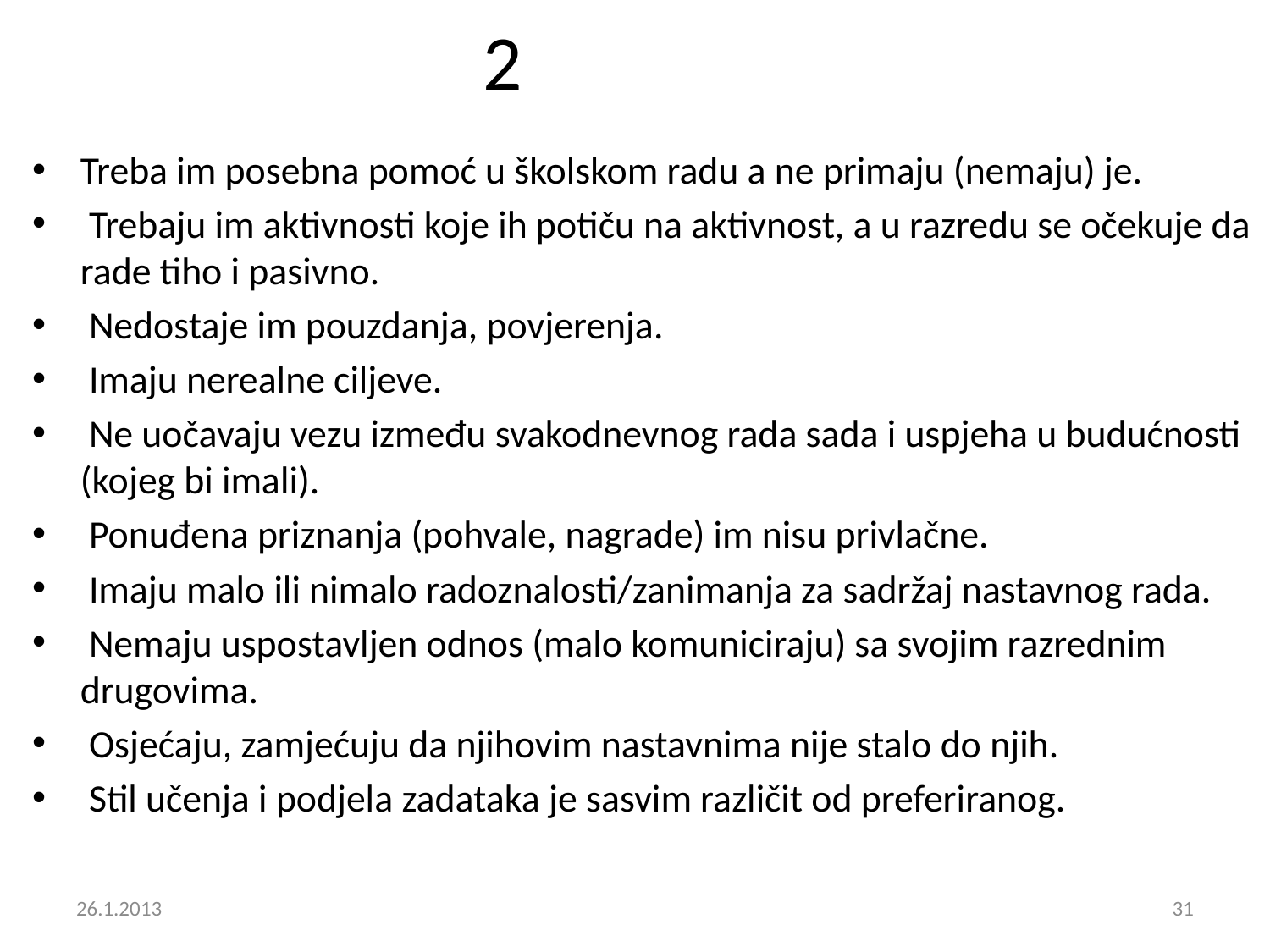

# 2
Treba im posebna pomoć u školskom radu a ne primaju (nemaju) je.
 Trebaju im aktivnosti koje ih potiču na aktivnost, a u razredu se očekuje da rade tiho i pasivno.
 Nedostaje im pouzdanja, povjerenja.
 Imaju nerealne ciljeve.
 Ne uočavaju vezu između svakodnevnog rada sada i uspjeha u budućnosti (kojeg bi imali).
 Ponuđena priznanja (pohvale, nagrade) im nisu privlačne.
 Imaju malo ili nimalo radoznalosti/zanimanja za sadržaj nastavnog rada.
 Nemaju uspostavljen odnos (malo komuniciraju) sa svojim razrednim drugovima.
 Osjećaju, zamjećuju da njihovim nastavnima nije stalo do njih.
 Stil učenja i podjela zadataka je sasvim različit od preferiranog.
26.1.2013
31